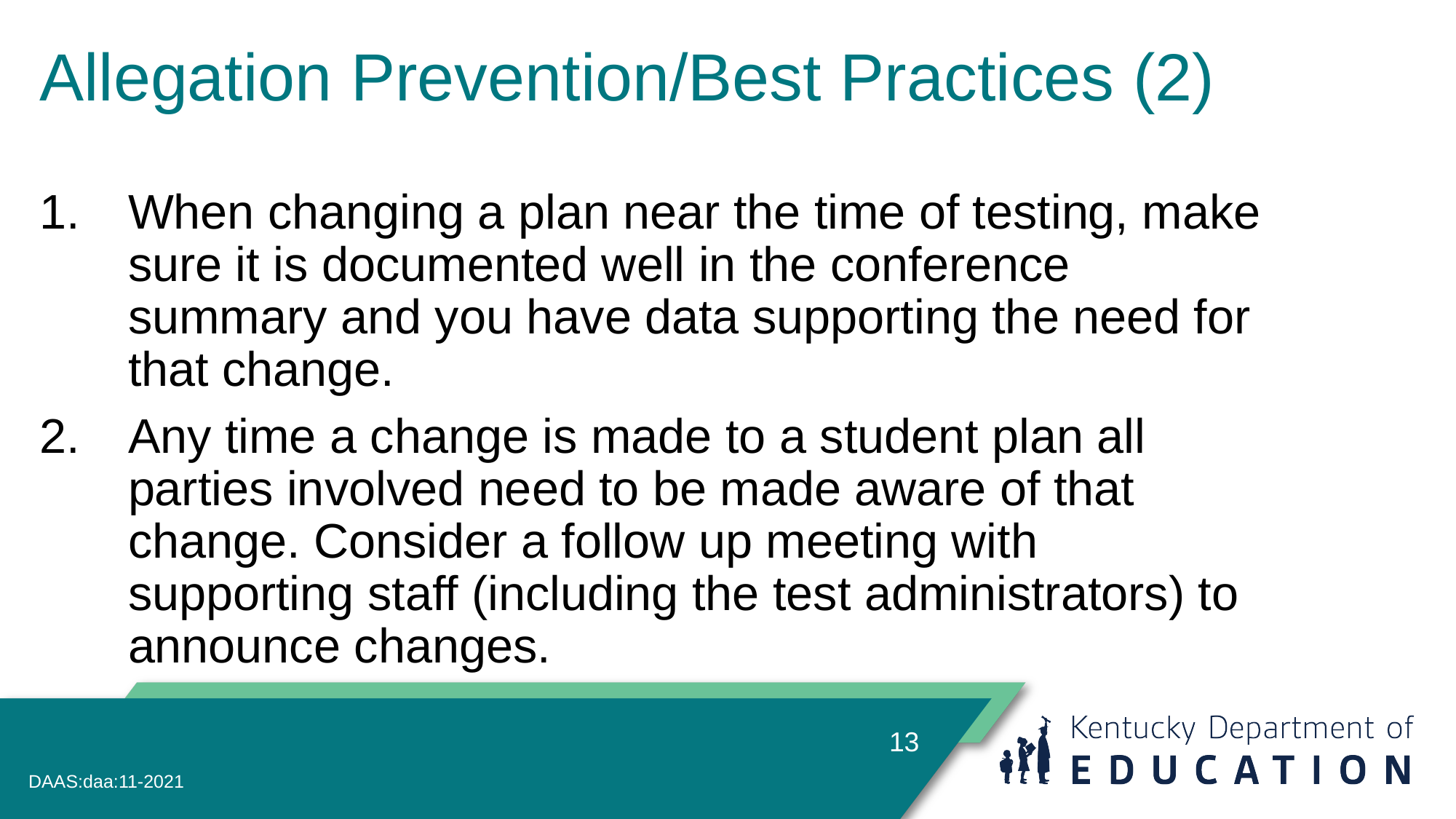

# Allegation Prevention/Best Practices (2)
When changing a plan near the time of testing, make sure it is documented well in the conference summary and you have data supporting the need for that change.
Any time a change is made to a student plan all parties involved need to be made aware of that change. Consider a follow up meeting with supporting staff (including the test administrators) to announce changes.

13
DAAS:daa:11-2021